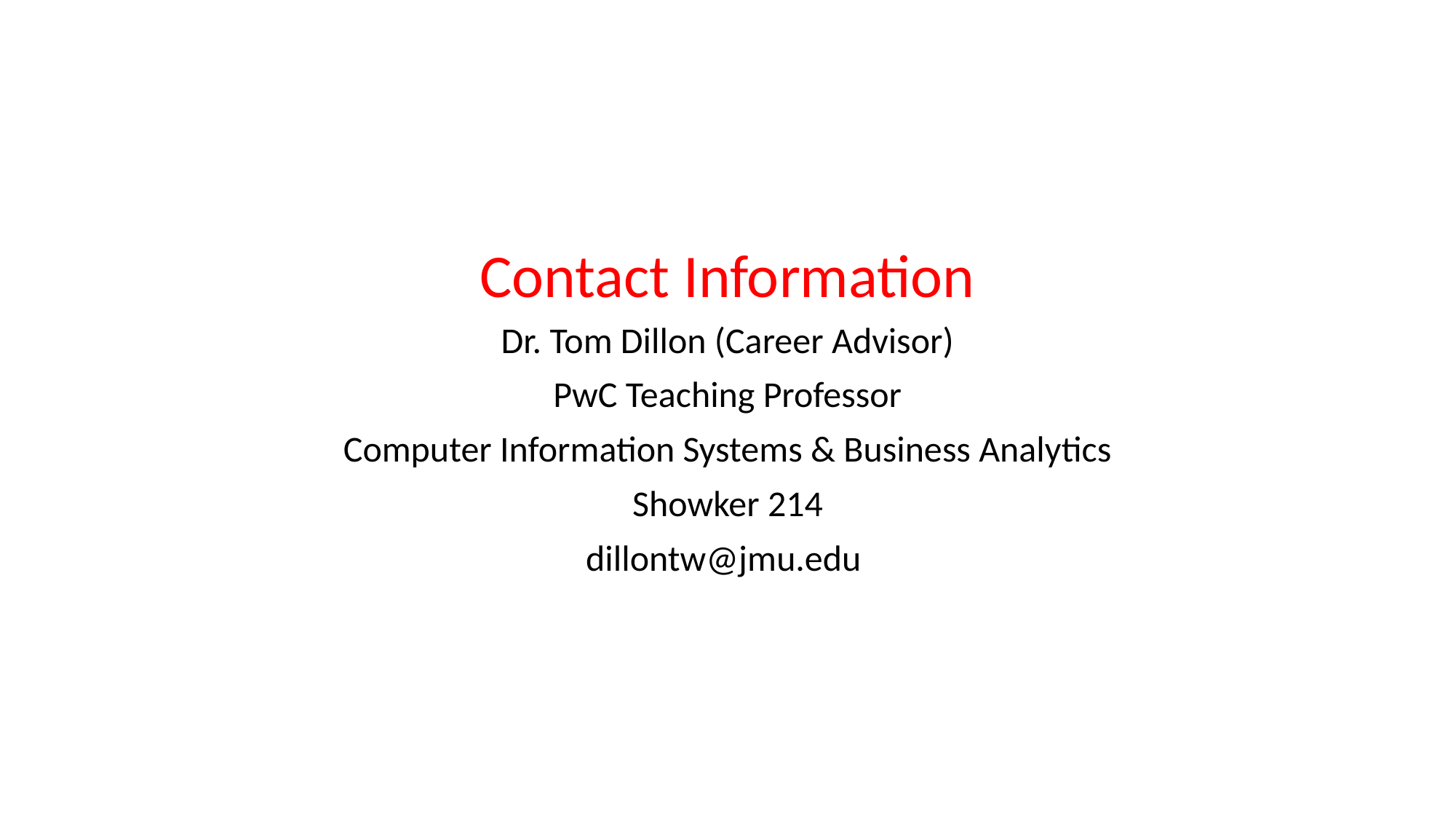

# Contact Information
Dr. Tom Dillon (Career Advisor)
PwC Teaching Professor
Computer Information Systems & Business Analytics
Showker 214
dillontw@jmu.edu